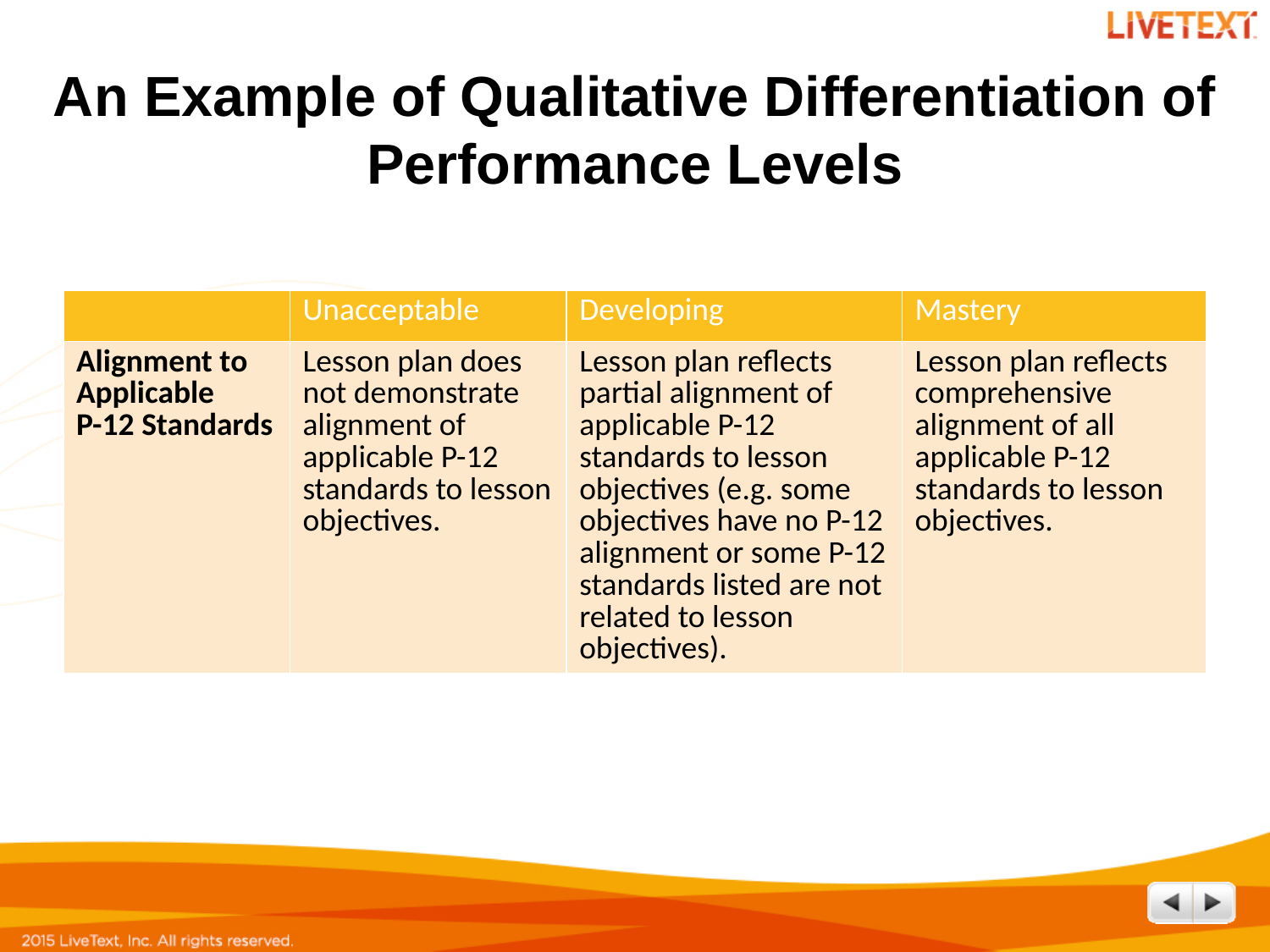

# An Example of Qualitative Differentiation of Performance Levels
|  | Unacceptable | Developing | Mastery |
| --- | --- | --- | --- |
| Alignment to Applicable P-12 Standards | Lesson plan does not demonstrate alignment of applicable P-12 standards to lesson objectives. | Lesson plan reflects partial alignment of applicable P-12 standards to lesson objectives (e.g. some objectives have no P-12 alignment or some P-12 standards listed are not related to lesson objectives). | Lesson plan reflects comprehensive alignment of all applicable P-12 standards to lesson objectives. |